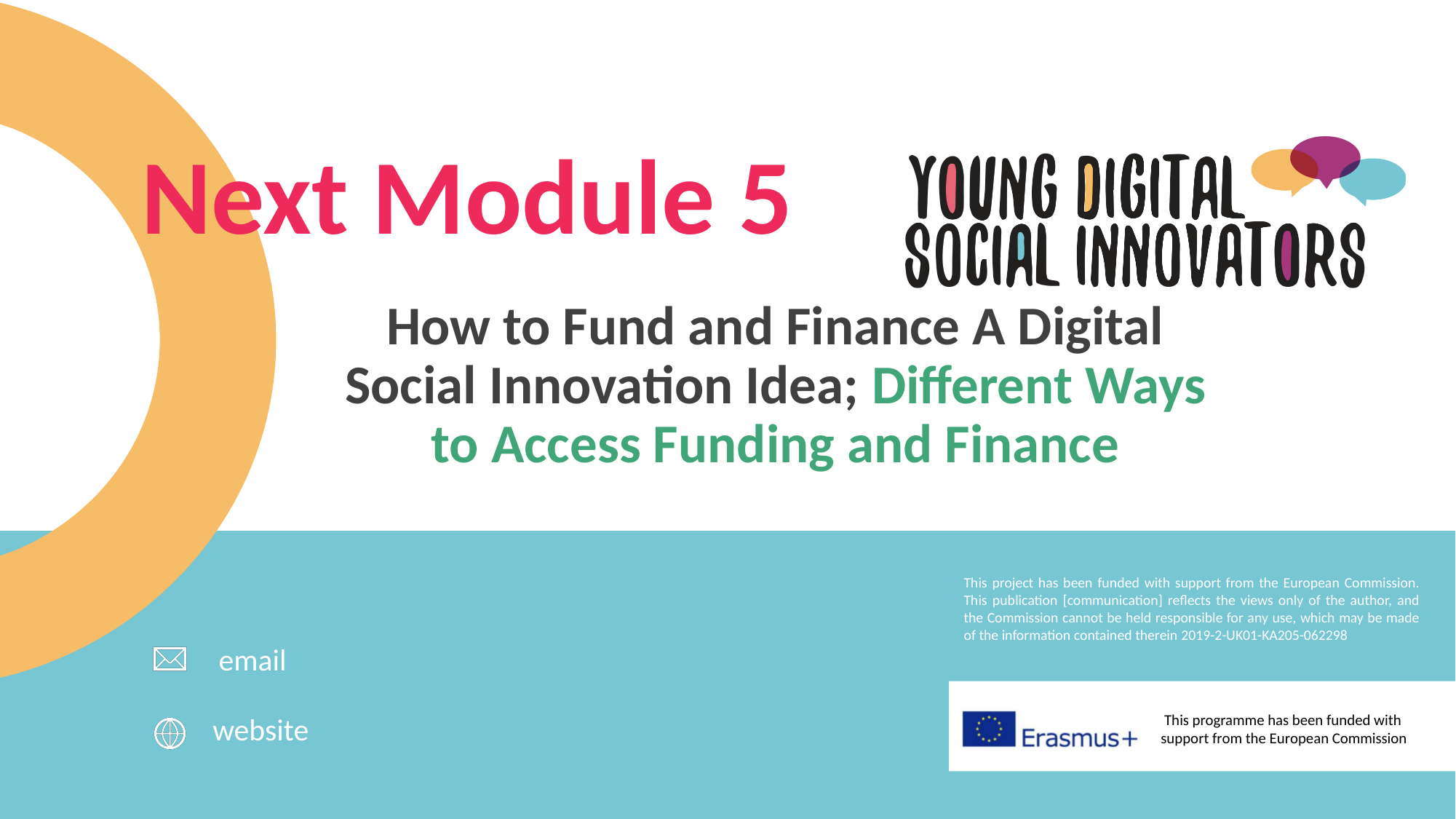

Next Module 5
How to Fund and Finance A Digital Social Innovation Idea; Different Ways to Access Funding and Finance
email
website